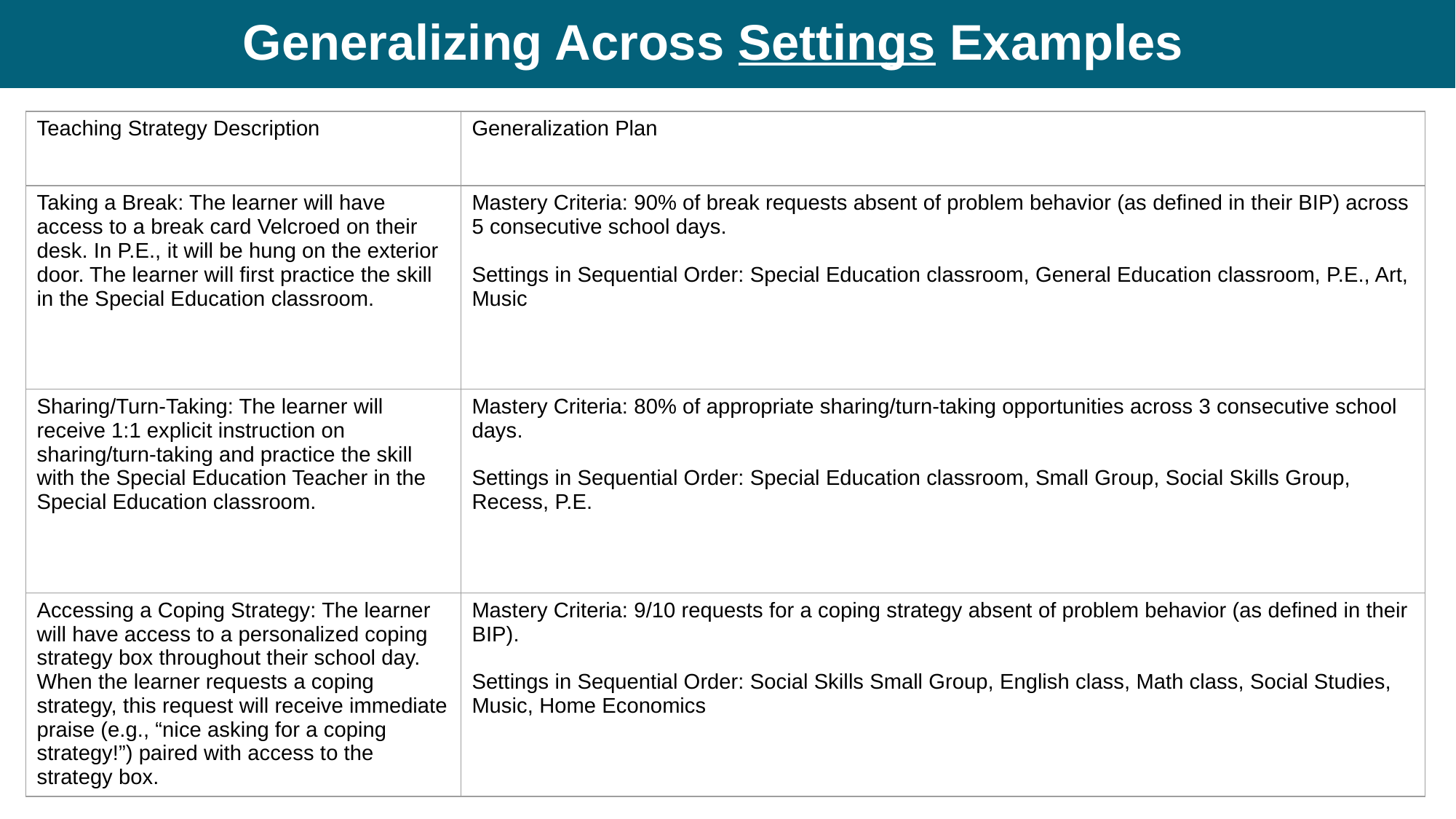

# Generalizing Across Settings Examples
| Teaching Strategy Description | Generalization Plan |
| --- | --- |
| Taking a Break: The learner will have access to a break card Velcroed on their desk. In P.E., it will be hung on the exterior door. The learner will first practice the skill in the Special Education classroom. | Mastery Criteria: 90% of break requests absent of problem behavior (as defined in their BIP) across 5 consecutive school days. Settings in Sequential Order: Special Education classroom, General Education classroom, P.E., Art, Music |
| Sharing/Turn-Taking: The learner will receive 1:1 explicit instruction on sharing/turn-taking and practice the skill with the Special Education Teacher in the Special Education classroom. | Mastery Criteria: 80% of appropriate sharing/turn-taking opportunities across 3 consecutive school days. Settings in Sequential Order: Special Education classroom, Small Group, Social Skills Group, Recess, P.E. |
| Accessing a Coping Strategy: The learner will have access to a personalized coping strategy box throughout their school day. When the learner requests a coping strategy, this request will receive immediate praise (e.g., “nice asking for a coping strategy!”) paired with access to the strategy box. | Mastery Criteria: 9/10 requests for a coping strategy absent of problem behavior (as defined in their BIP). Settings in Sequential Order: Social Skills Small Group, English class, Math class, Social Studies, Music, Home Economics |